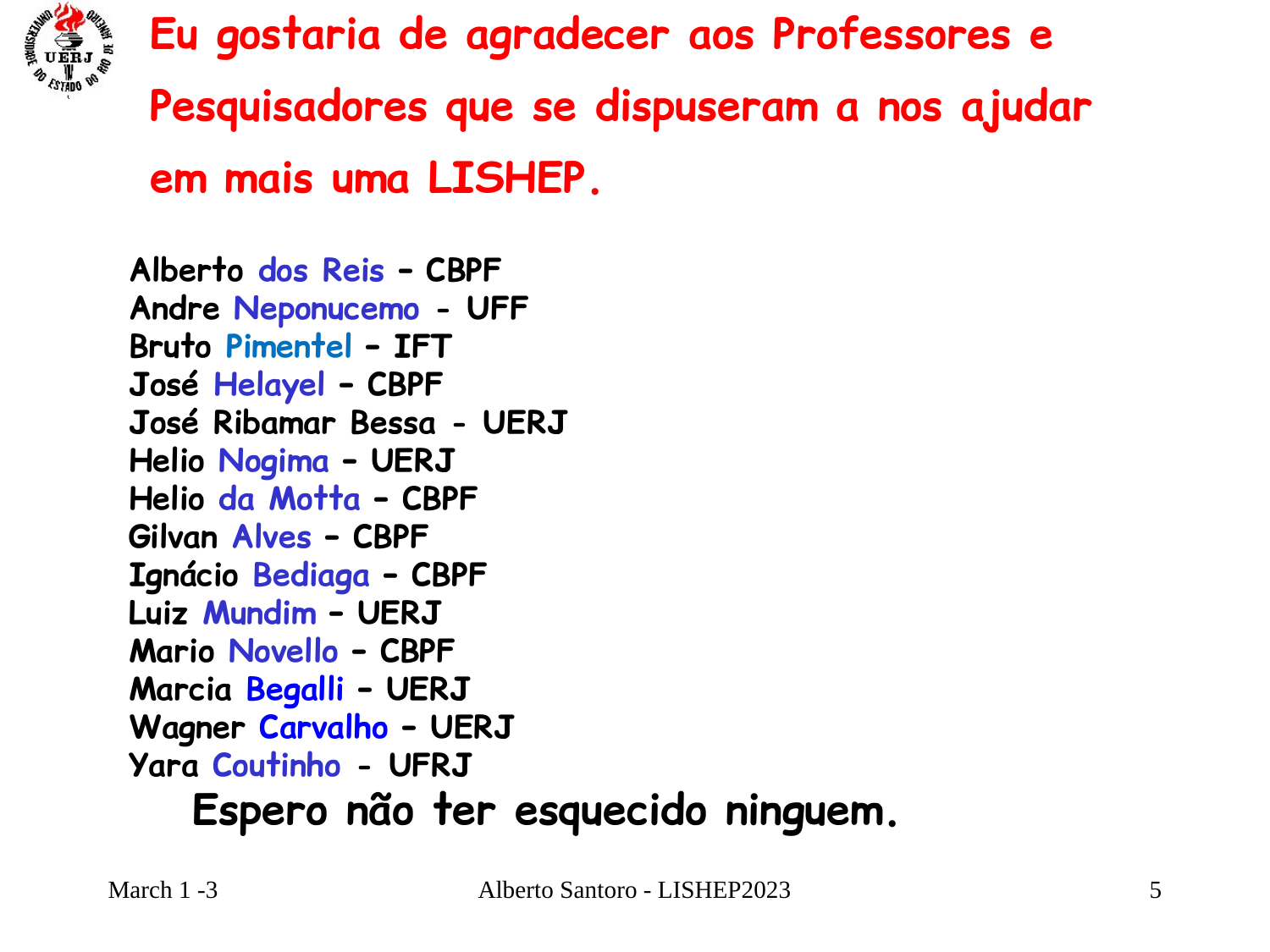

Eu gostaria de agradecer aos Professores e
Pesquisadores que se dispuseram a nos ajudar
em mais uma LISHEP.
Alberto dos Reis – CBPF
Andre Neponucemo - UFF
Bruto Pimentel – IFT
José Helayel – CBPF
José Ribamar Bessa - UERJ
Helio Nogima – UERJ
Helio da Motta – CBPF
Gilvan Alves – CBPF
Ignácio Bediaga – CBPF
Luiz Mundim – UERJ
Mario Novello – CBPF
Marcia Begalli – UERJ
Wagner Carvalho – UERJ
Yara Coutinho - UFRJ

Espero não ter esquecido ninguem.
March 1 -3
Alberto Santoro - LISHEP2023
5